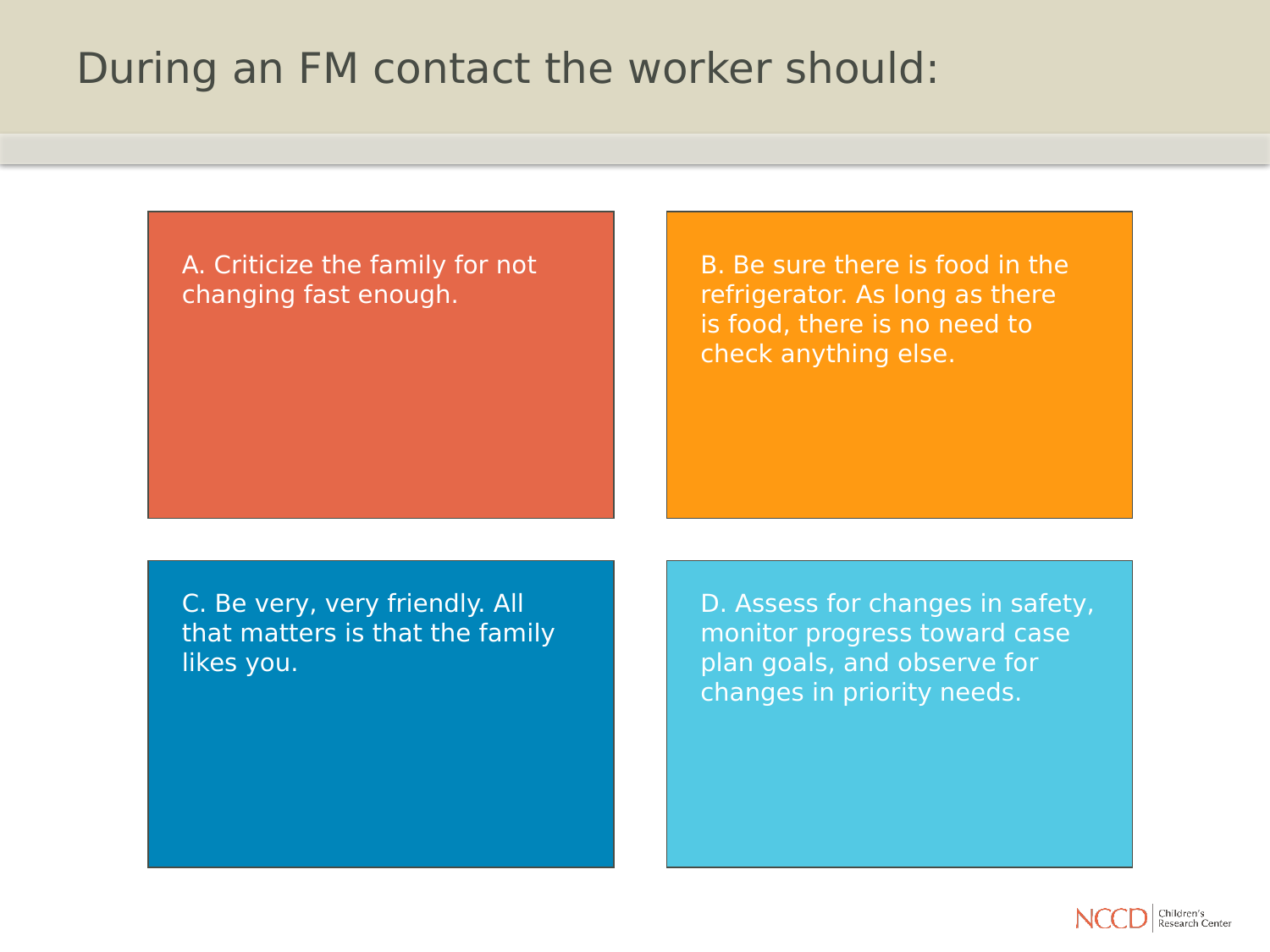

# During an FM contact the worker should:

A. Criticize the family for not changing fast enough.
B. Be sure there is food in the refrigerator. As long as there is food, there is no need to check anything else.

C. Be very, very friendly. All that matters is that the family likes you.
D. Assess for changes in safety, monitor progress toward case plan goals, and observe for changes in priority needs.